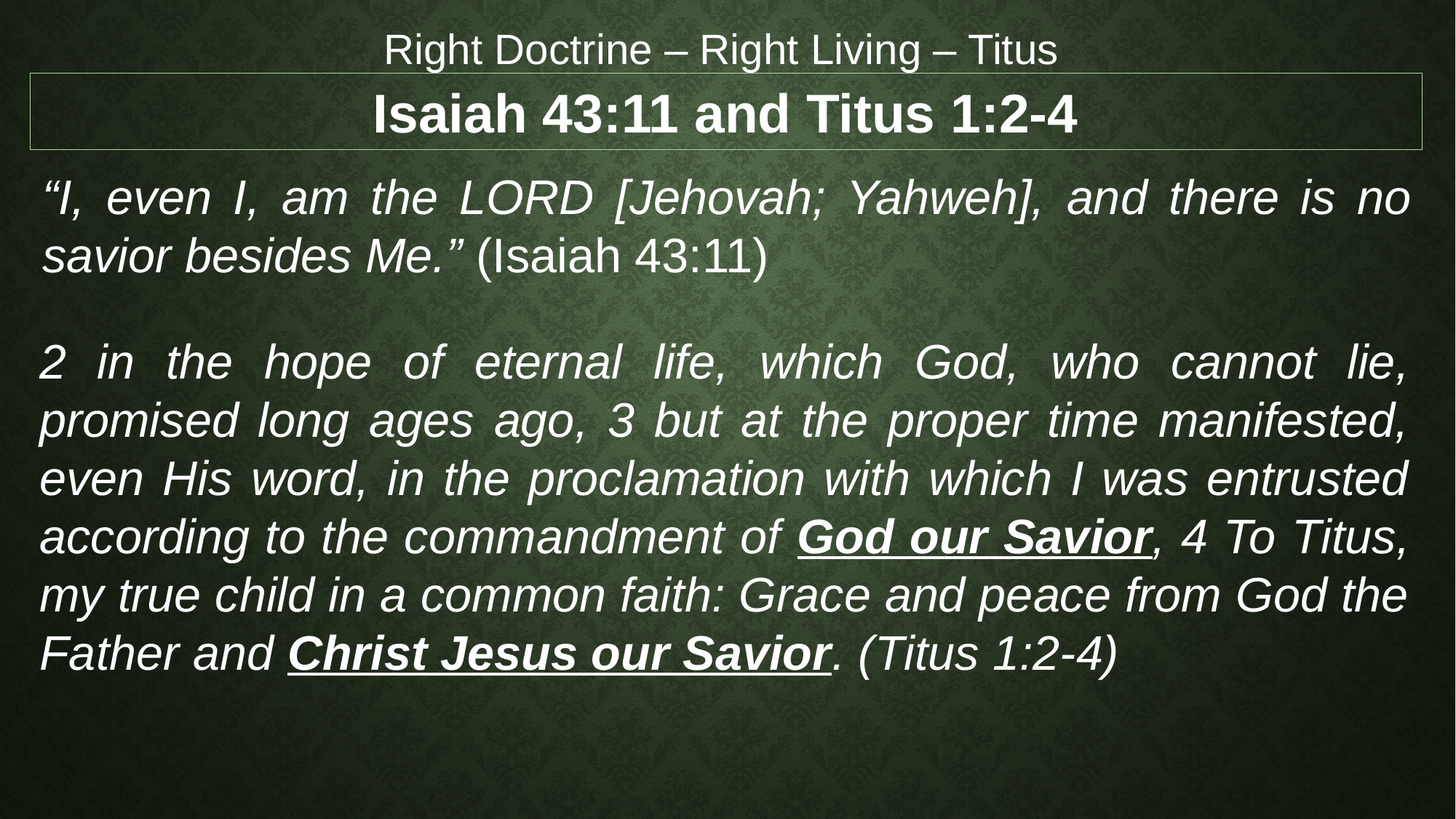

Right Doctrine – Right Living – Titus
Isaiah 43:11 and Titus 1:2-4
“I, even I, am the LORD [Jehovah; Yahweh], and there is no savior besides Me.” (Isaiah 43:11)
2 in the hope of eternal life, which God, who cannot lie, promised long ages ago, 3 but at the proper time manifested, even His word, in the proclamation with which I was entrusted according to the commandment of God our Savior, 4 To Titus, my true child in a common faith: Grace and peace from God the Father and Christ Jesus our Savior. (Titus 1:2-4)